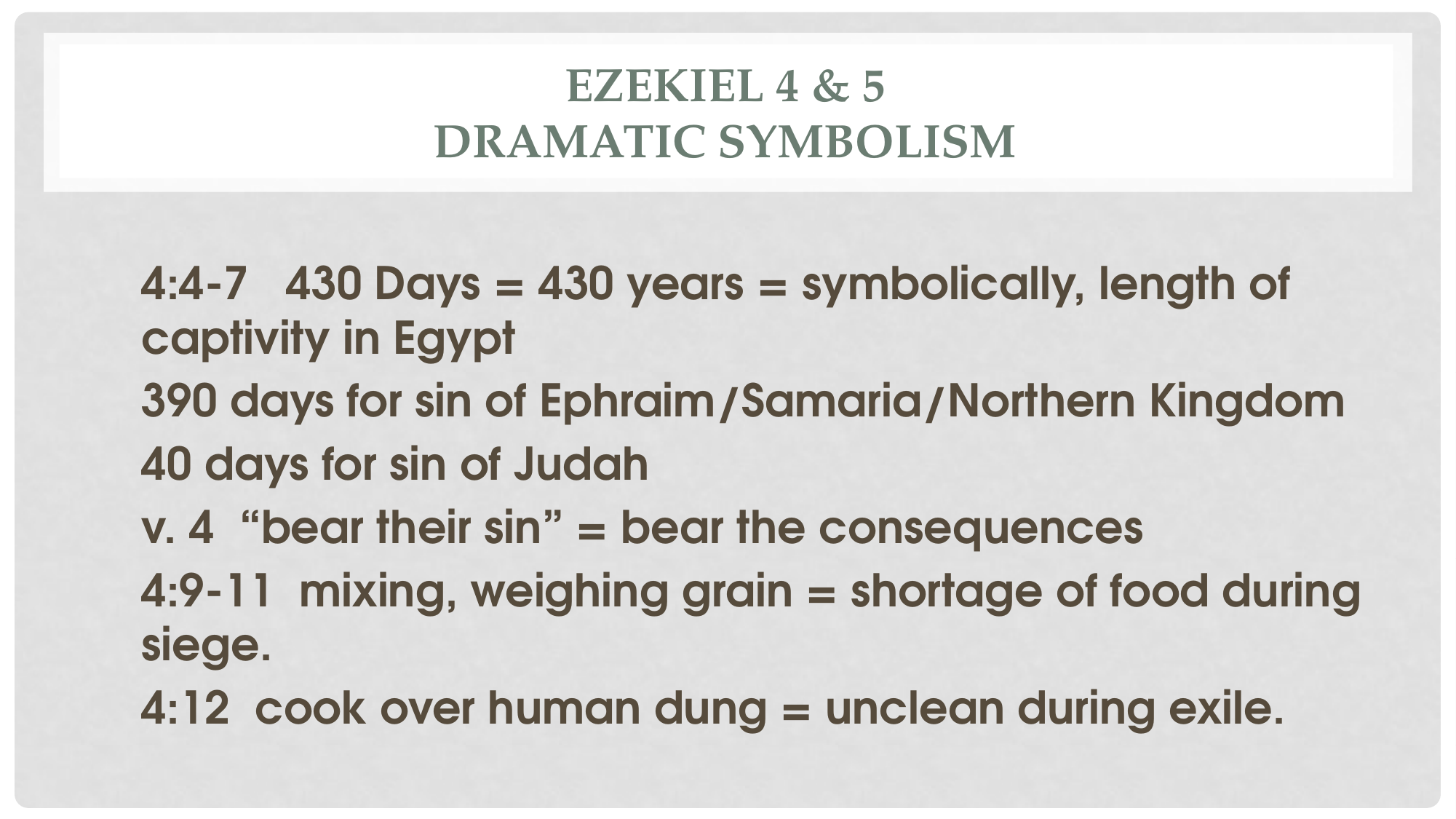

# Ezekiel 4 & 5 Dramatic symbolism

4:4-7   430 Days = 430 years = symbolically, length of captivity in Egypt
	390 days for sin of Ephraim/Samaria/Northern Kingdom
	40 days for sin of Judah
	v. 4  “bear their sin” = bear the consequences
4:9-11  mixing, weighing grain = shortage of food during siege.
4:12  cook over human dung = unclean during exile.